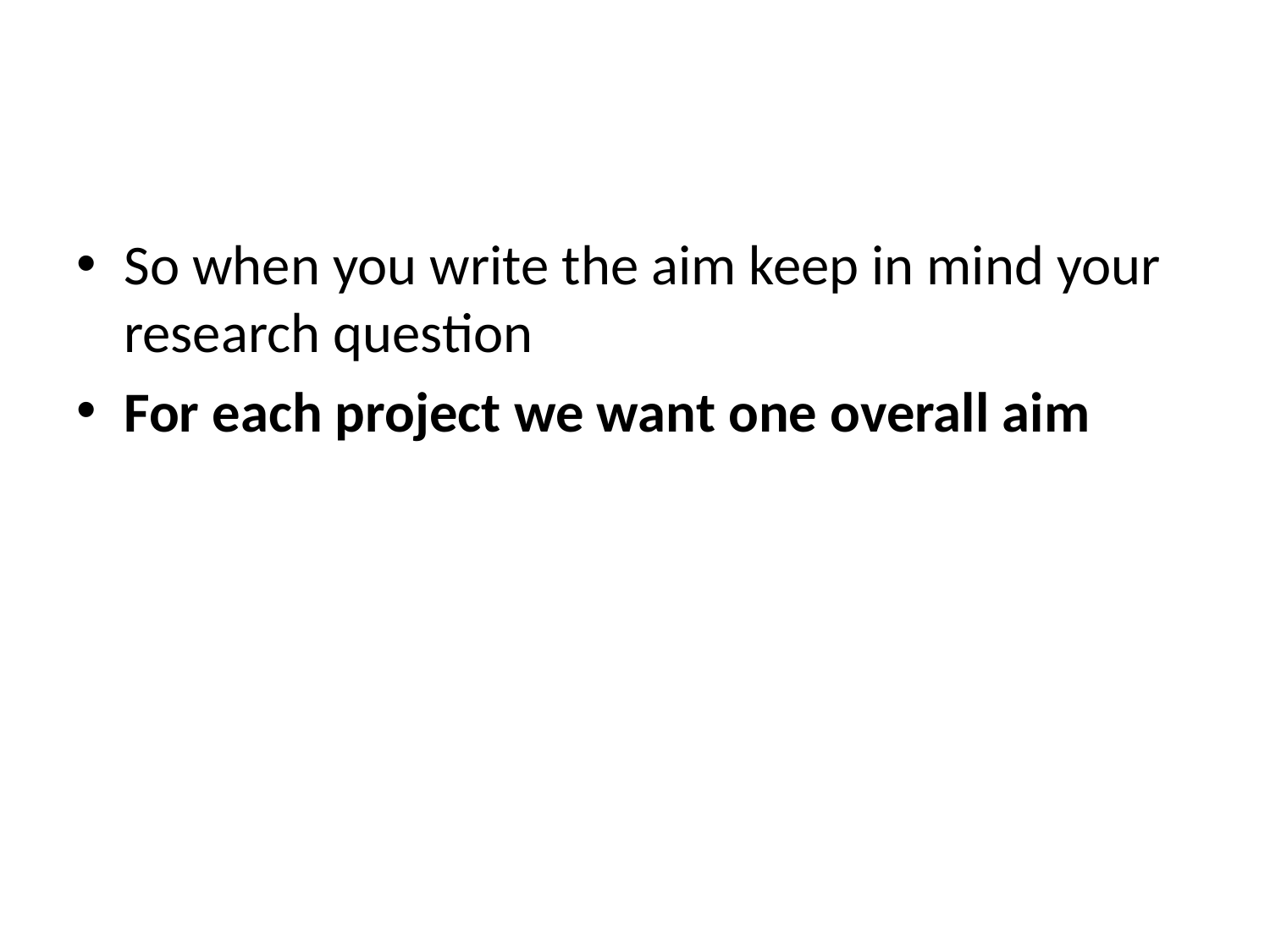

#
So when you write the aim keep in mind your research question
For each project we want one overall aim